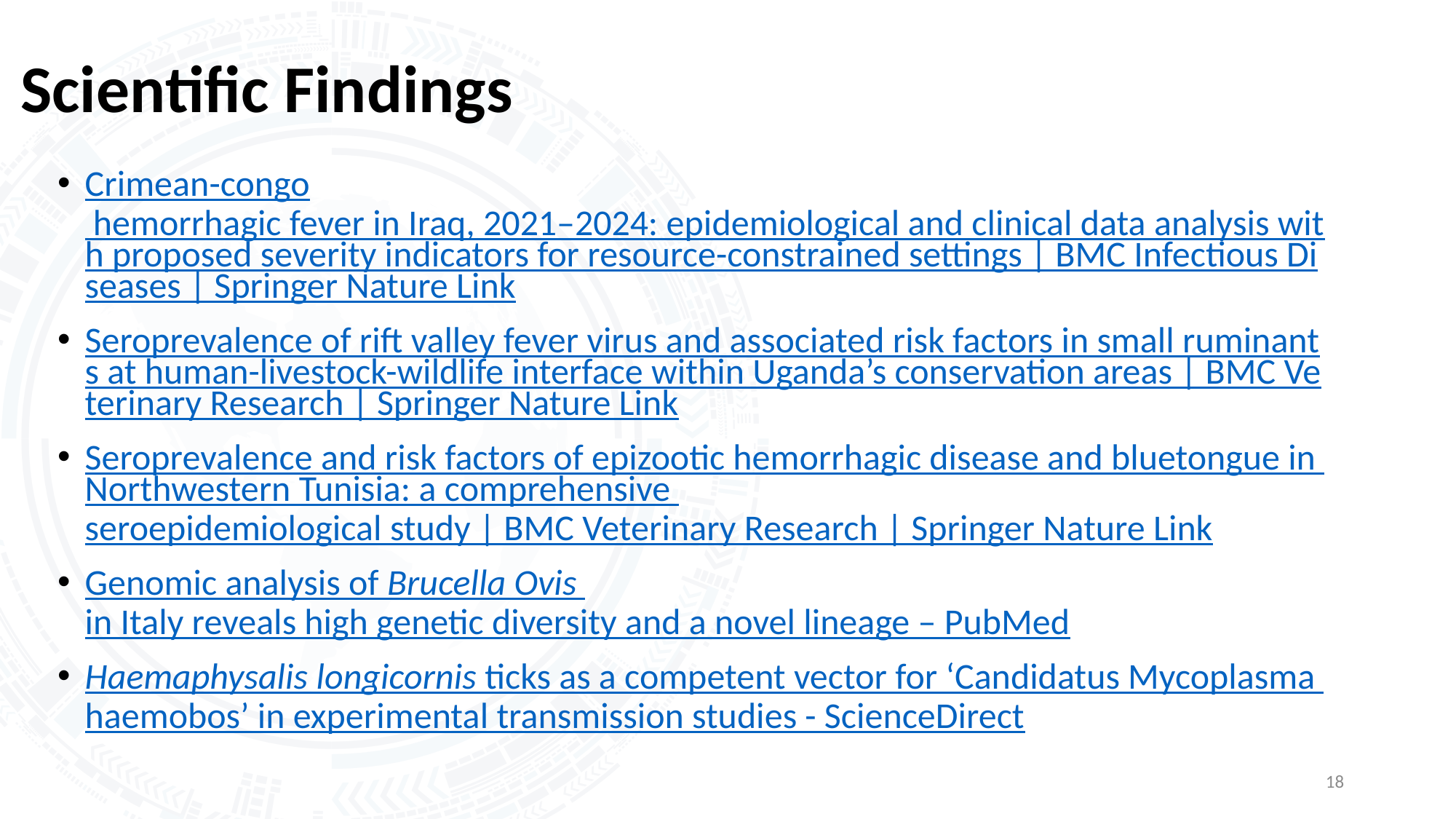

# Scientific Findings
Crimean-congo hemorrhagic fever in Iraq, 2021–2024: epidemiological and clinical data analysis with proposed severity indicators for resource-constrained settings | BMC Infectious Diseases | Springer Nature Link
Seroprevalence of rift valley fever virus and associated risk factors in small ruminants at human-livestock-wildlife interface within Uganda’s conservation areas | BMC Veterinary Research | Springer Nature Link
Seroprevalence and risk factors of epizootic hemorrhagic disease and bluetongue in Northwestern Tunisia: a comprehensive seroepidemiological study | BMC Veterinary Research | Springer Nature Link
Genomic analysis of Brucella Ovis in Italy reveals high genetic diversity and a novel lineage – PubMed
Haemaphysalis longicornis ticks as a competent vector for ‘Candidatus Mycoplasma haemobos’ in experimental transmission studies - ScienceDirect
18